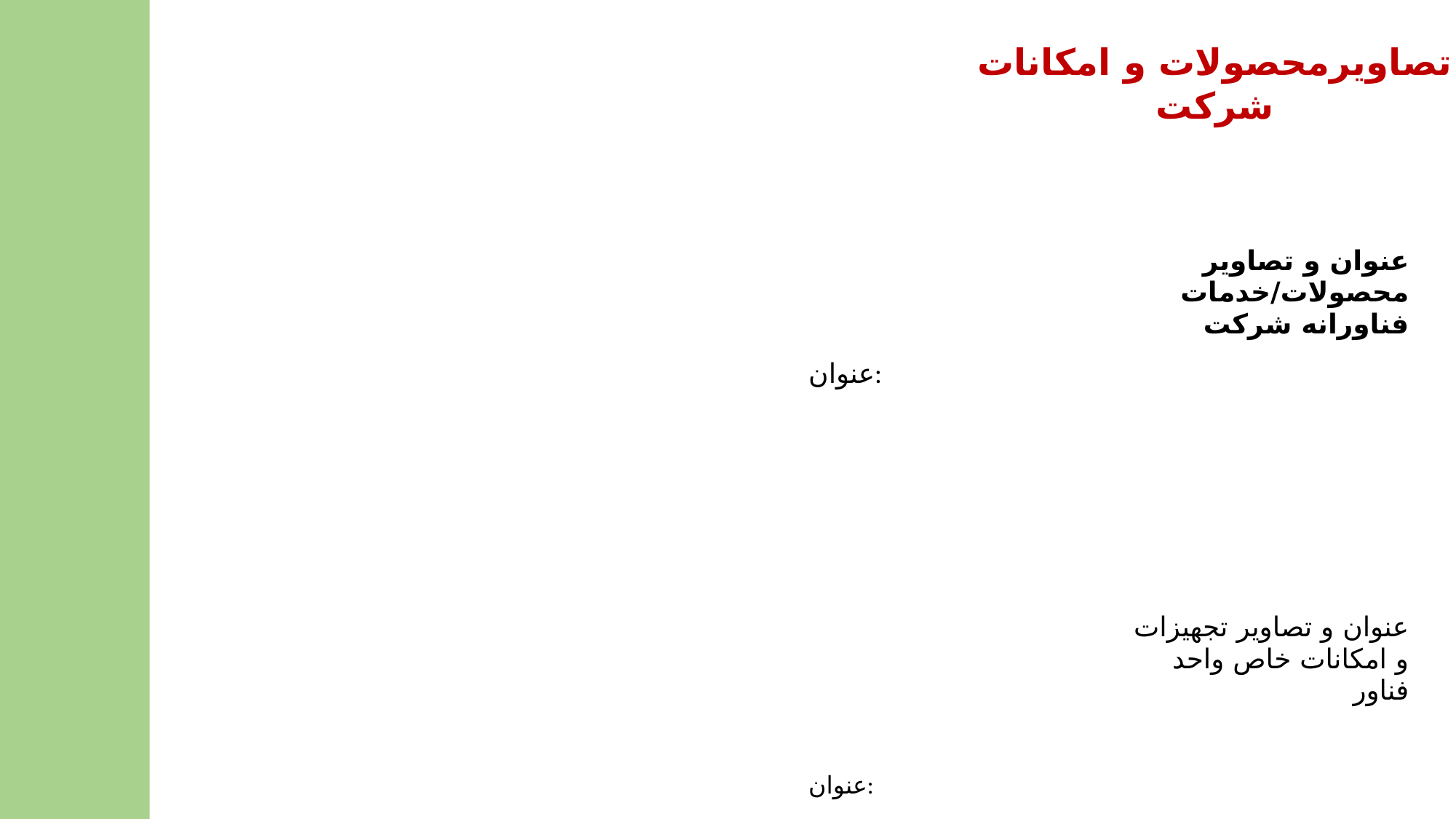

تصاویرمحصولات و امکانات شرکت
|  |  |  | عنوان و تصاویر محصولات/خدمات فناورانه شرکت |
| --- | --- | --- | --- |
|  |  | عنوان: |  |
|  |  |  | عنوان و تصاویر تجهيزات و امكانات خاص واحد فناور |
|  |  | عنوان: |  |